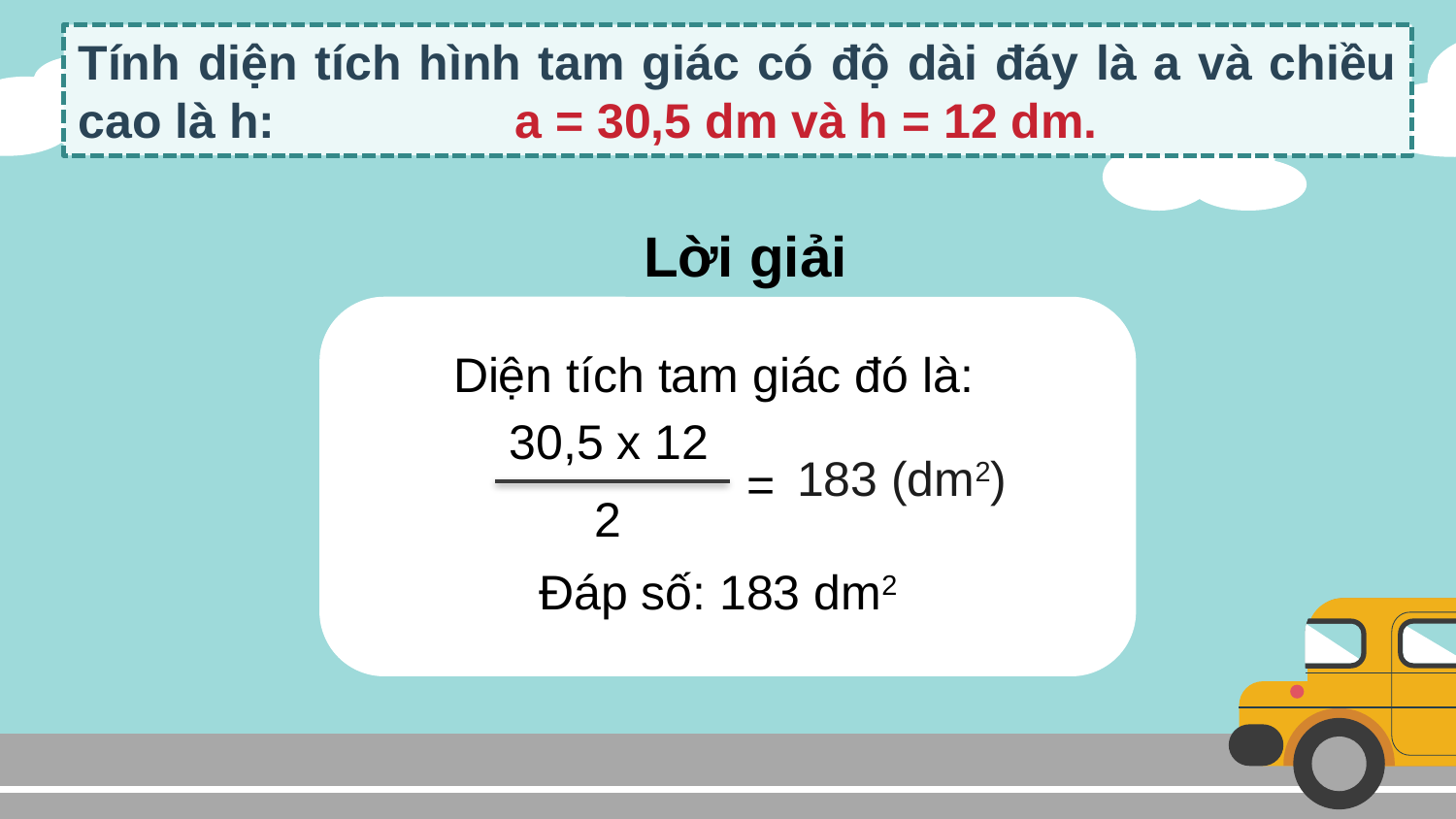

Tính diện tích hình tam giác có độ dài đáy là a và chiều cao là h: 		a = 30,5 dm và h = 12 dm.
Lời giải

Diện tích tam giác đó là:
Công thức diện tích hình tam giác:
30,5 x 12
=
2
183 (dm2)
a x h
S =
2
Đáp số: 183 dm2